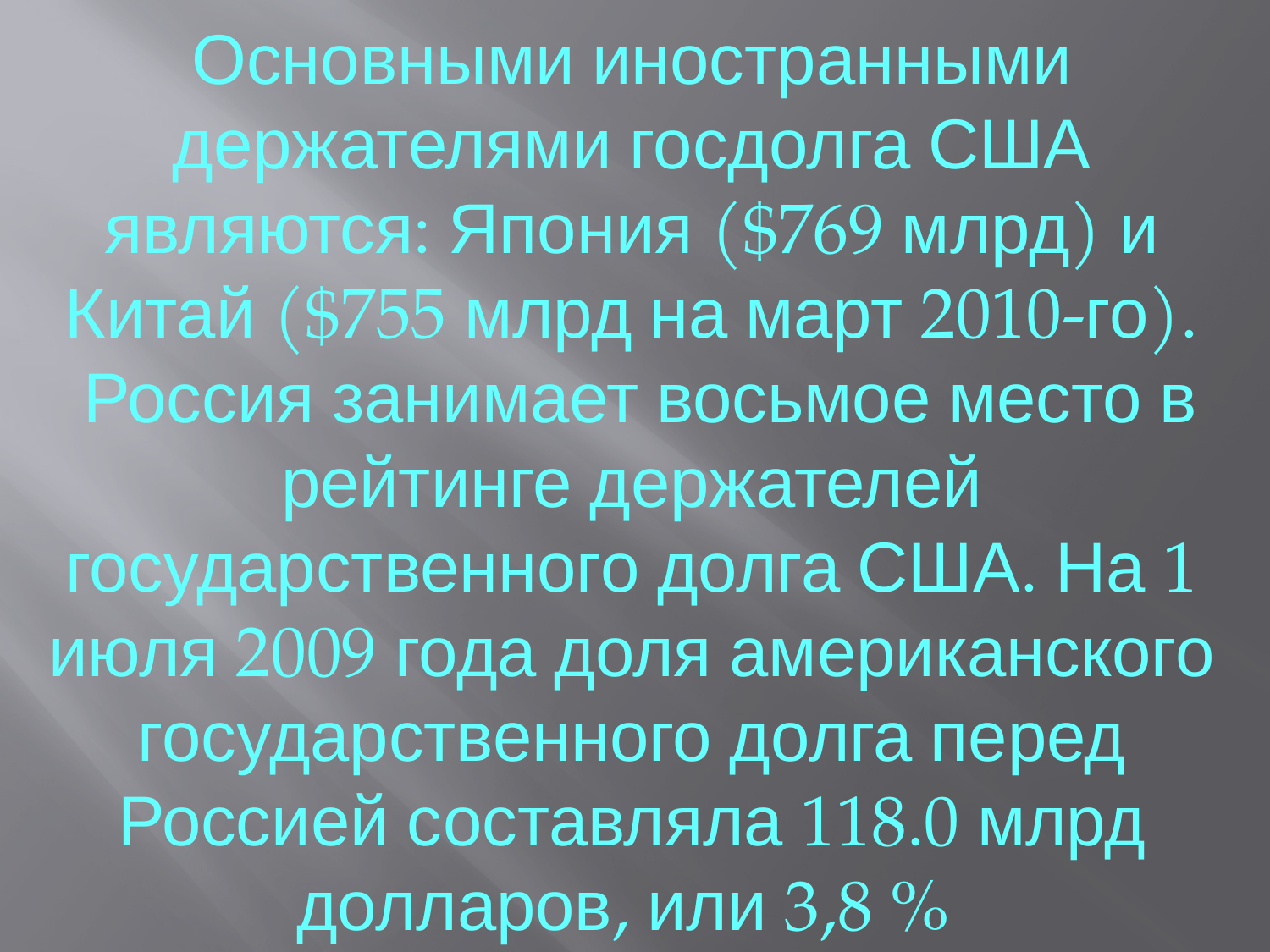

Основными иностранными держателями госдолга США являются: Япония ($769 млрд) и Китай ($755 млрд на март 2010-го).
 Россия занимает восьмое место в рейтинге держателей государственного долга США. На 1 июля 2009 года доля американского государственного долга перед Россией составляла 118.0 млрд долларов, или 3,8 %